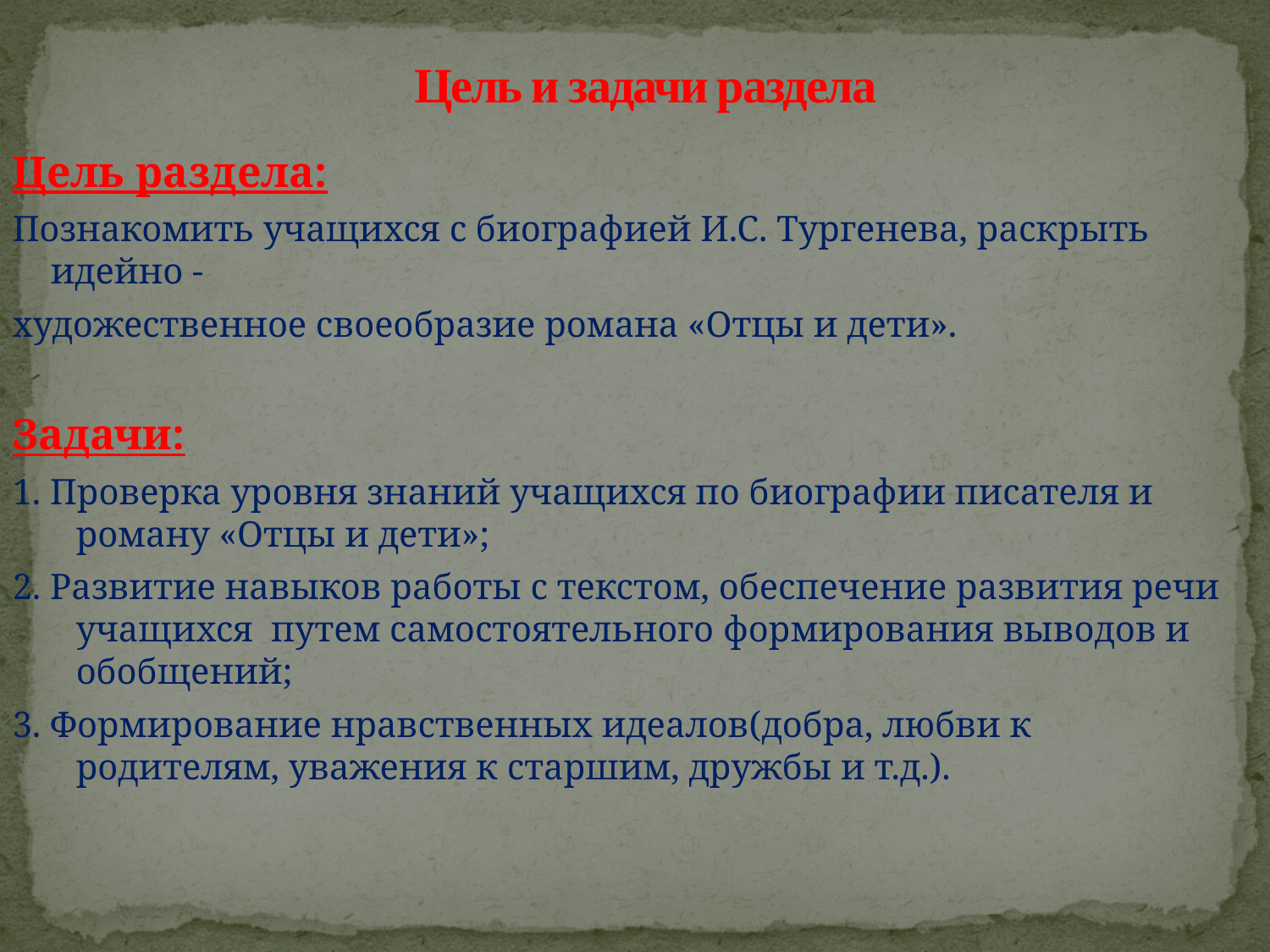

# Цель и задачи раздела
Цель раздела:
Познакомить учащихся с биографией И.С. Тургенева, раскрыть идейно -
художественное своеобразие романа «Отцы и дети».

Задачи:
1. Проверка уровня знаний учащихся по биографии писателя и роману «Отцы и дети»;
2. Развитие навыков работы с текстом, обеспечение развития речи учащихся  путем самостоятельного формирования выводов и обобщений;
3. Формирование нравственных идеалов(добра, любви к родителям, уважения к старшим, дружбы и т.д.).